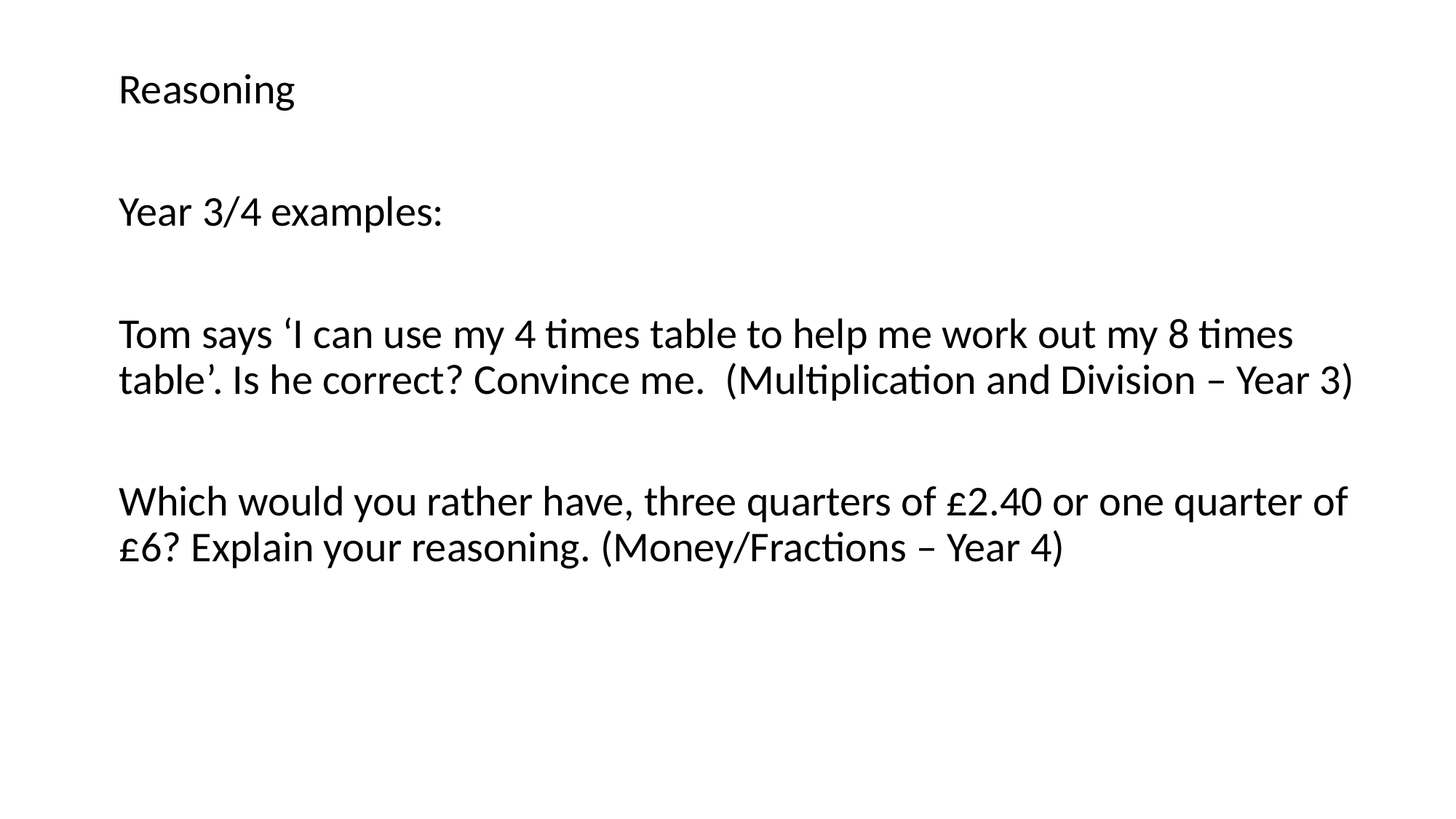

Reasoning

Year 3/4 examples:

Tom says ‘I can use my 4 times table to help me work out my 8 times table’. Is he correct? Convince me.  (Multiplication and Division – Year 3)

Which would you rather have, three quarters of £2.40 or one quarter of £6? Explain your reasoning. (Money/Fractions – Year 4)